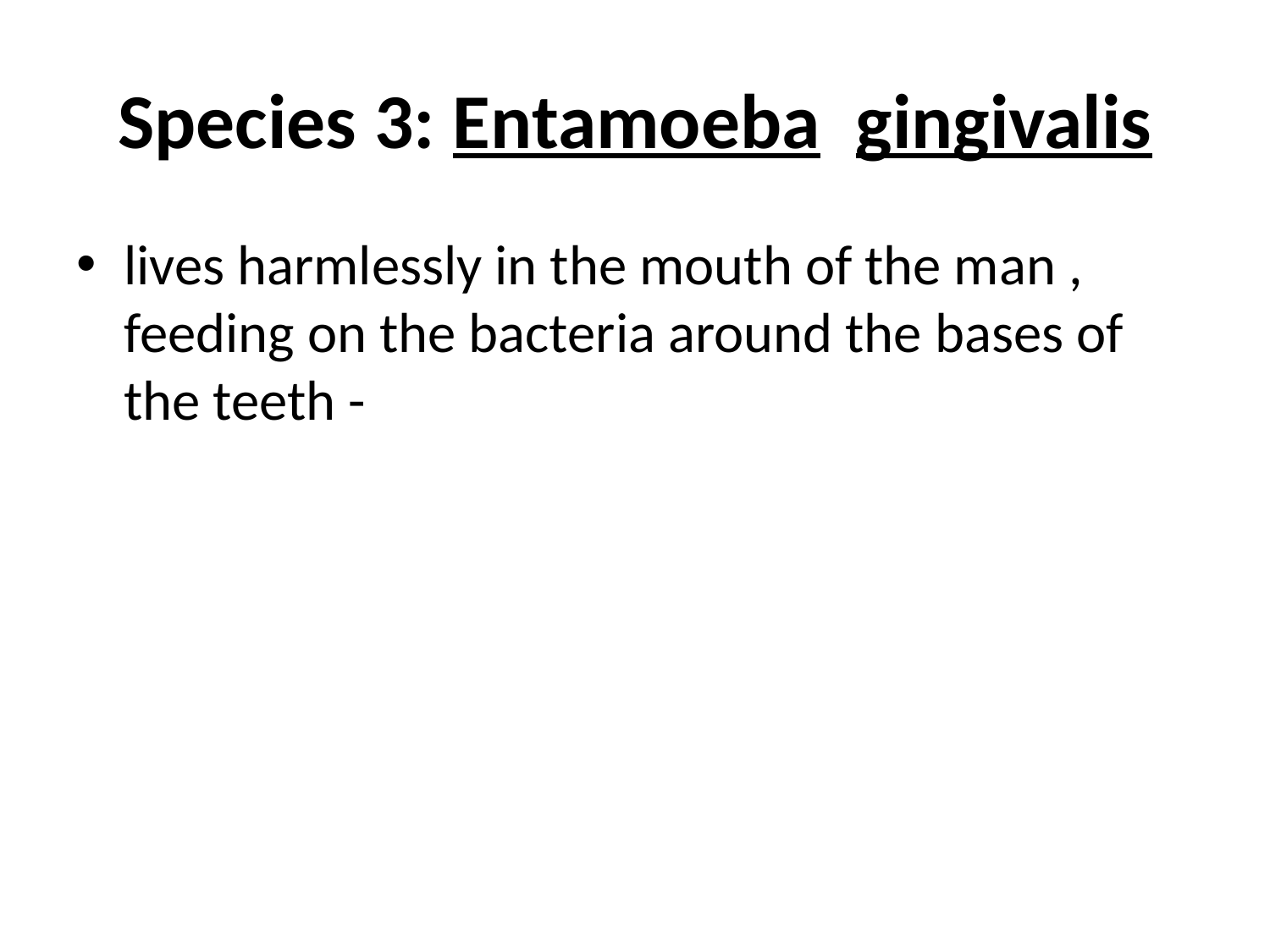

# Species 3: Entamoeba  gingivalis
lives harmlessly in the mouth of the man , feeding on the bacteria around the bases of the teeth -